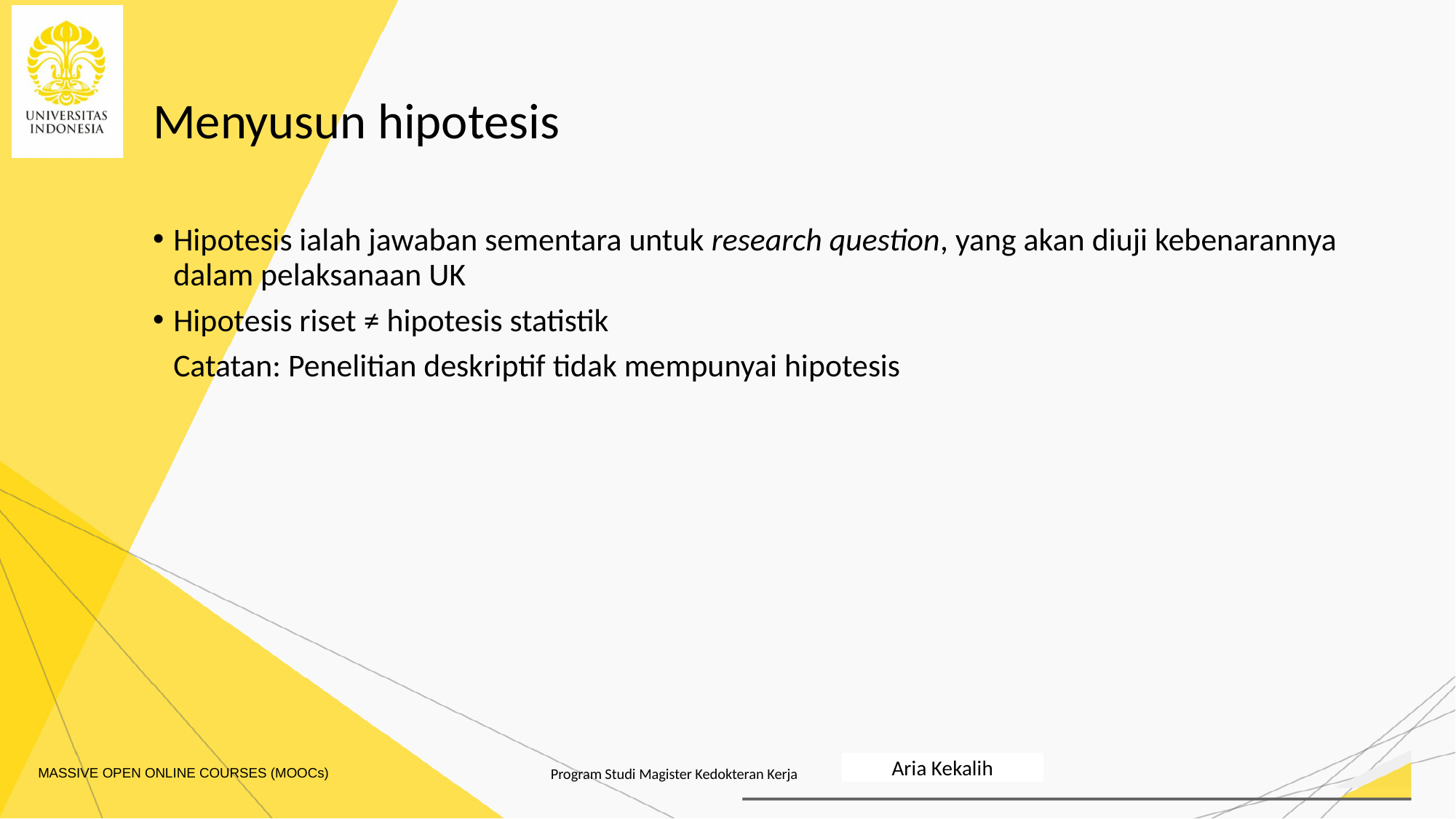

# Menyusun hipotesis
Hipotesis ialah jawaban sementara untuk research question, yang akan diuji kebenarannya dalam pelaksanaan UK
Hipotesis riset ≠ hipotesis statistik
	Catatan: Penelitian deskriptif tidak mempunyai hipotesis